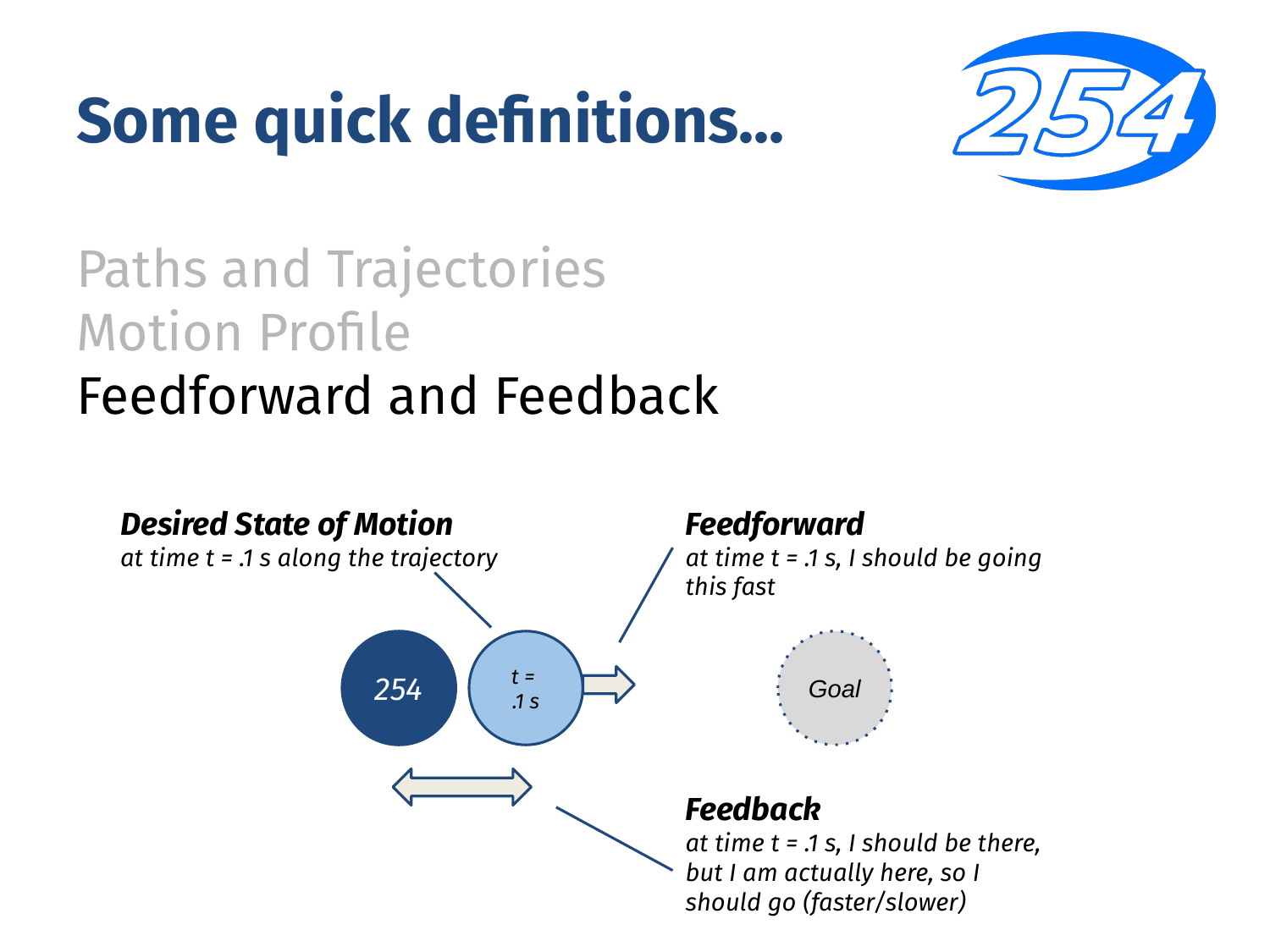

# Some quick definitions...
Paths and Trajectories
Motion Profile
Feedforward and Feedback

Desired State of Motion
at time t = .1 s along the trajectory
Feedforward
at time t = .1 s, I should be going this fast
254
t =
.1 s
Goal

Feedback
at time t = .1 s, I should be there, but I am actually here, so I should go (faster/slower)